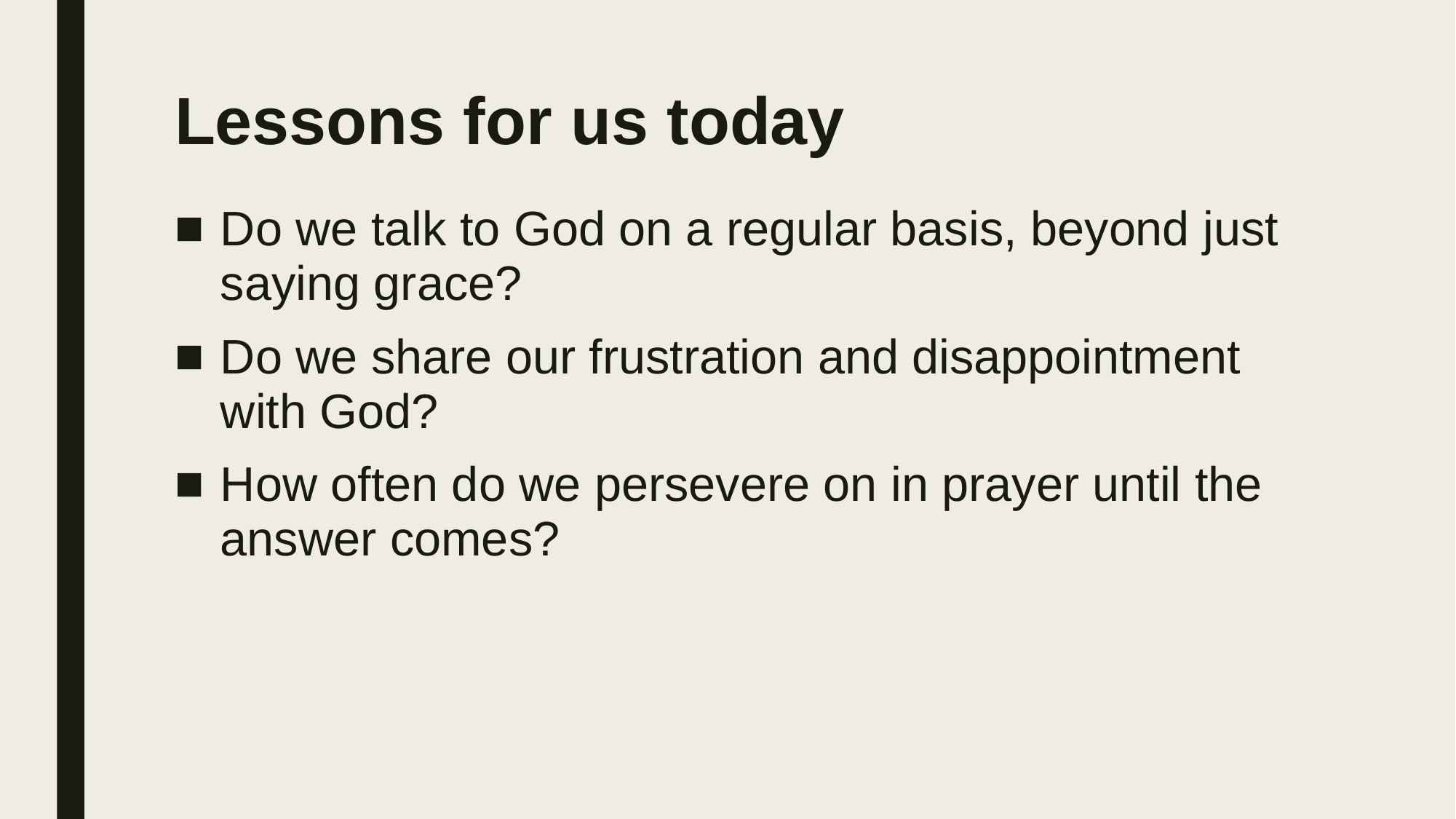

# Lessons for us today
Do we talk to God on a regular basis, beyond just saying grace?
Do we share our frustration and disappointment with God?
How often do we persevere on in prayer until the answer comes?